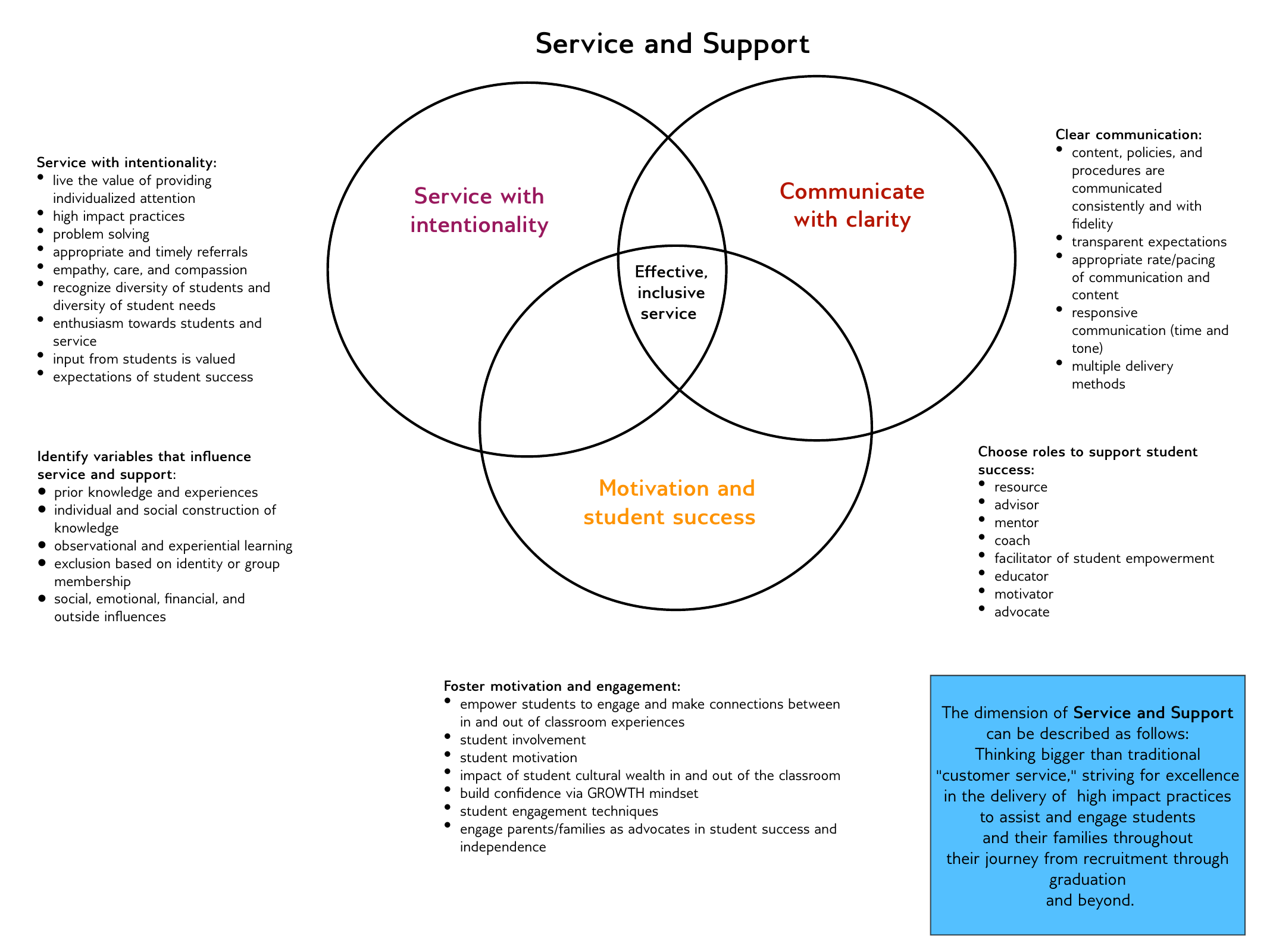

Service and Support

Clear communication:
content, policies, and procedures are communicated consistently and with fidelity
transparent expectations
appropriate rate/pacing of communication and content
responsive communication (time and tone)
multiple delivery methods
Service with intentionality:
live the value of providing individualized attention
high impact practices
problem solving
appropriate and timely referrals
empathy, care, and compassion
recognize diversity of students and diversity of student needs
enthusiasm towards students and service
input from students is valued
expectations of student success

Communicate with clarity
Service with intentionality

Effective,
inclusive service
Choose roles to support student success:
resource
advisor
mentor
coach
facilitator of student empowerment
educator
motivator
advocate
Identify variables that influence service and support​:
prior knowledge and experiences
​individual and social construction of knowledge
observational and experiential learning
exclusion based on identity or group membership
social, emotional, financial, and outside influences

Motivation and student success

Foster motivation and engagement:
empower students to engage and make connections between in and out of classroom experiences
student involvement
student motivation
impact of student cultural wealth in and out of the classroom
build confidence via GROWTH mindset
student engagement techniques
engage parents/families as advocates in student success and independence

The dimension of Service and Support can be described as follows:
Thinking bigger than traditional "customer service," striving for excellence in the delivery of  high impact practices to assist and engage students and their families throughout their journey from recruitment through graduation
 and beyond.